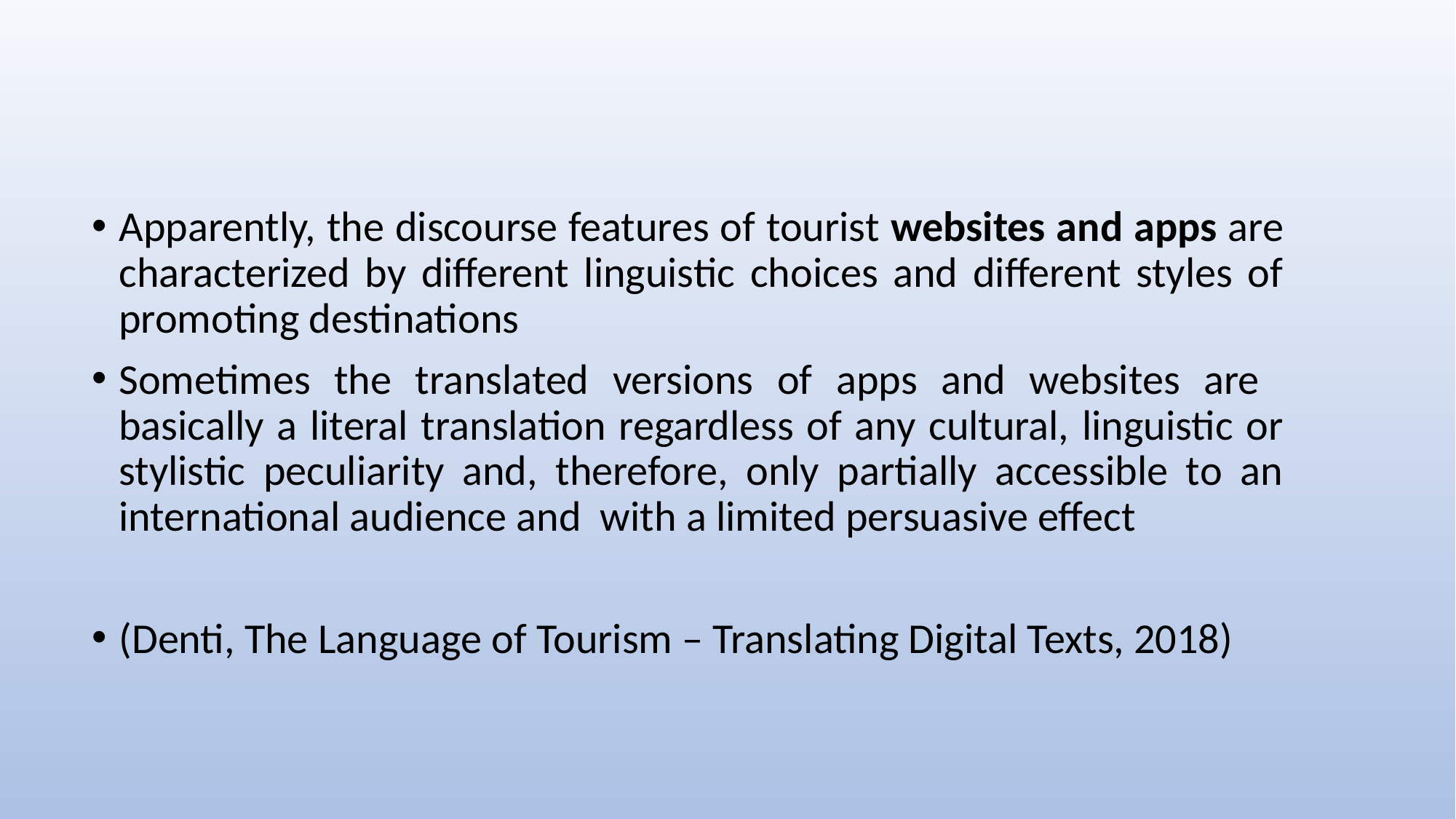

Apparently, the discourse features of tourist websites and apps are characterized by different linguistic choices and different styles of promoting destinations
Sometimes the translated versions of apps and websites are  basically a literal translation regardless of any cultural, linguistic or stylistic peculiarity and, therefore, only partially accessible to an international audience and  with a limited persuasive effect

(Denti, The Language of Tourism – Translating Digital Texts, 2018)